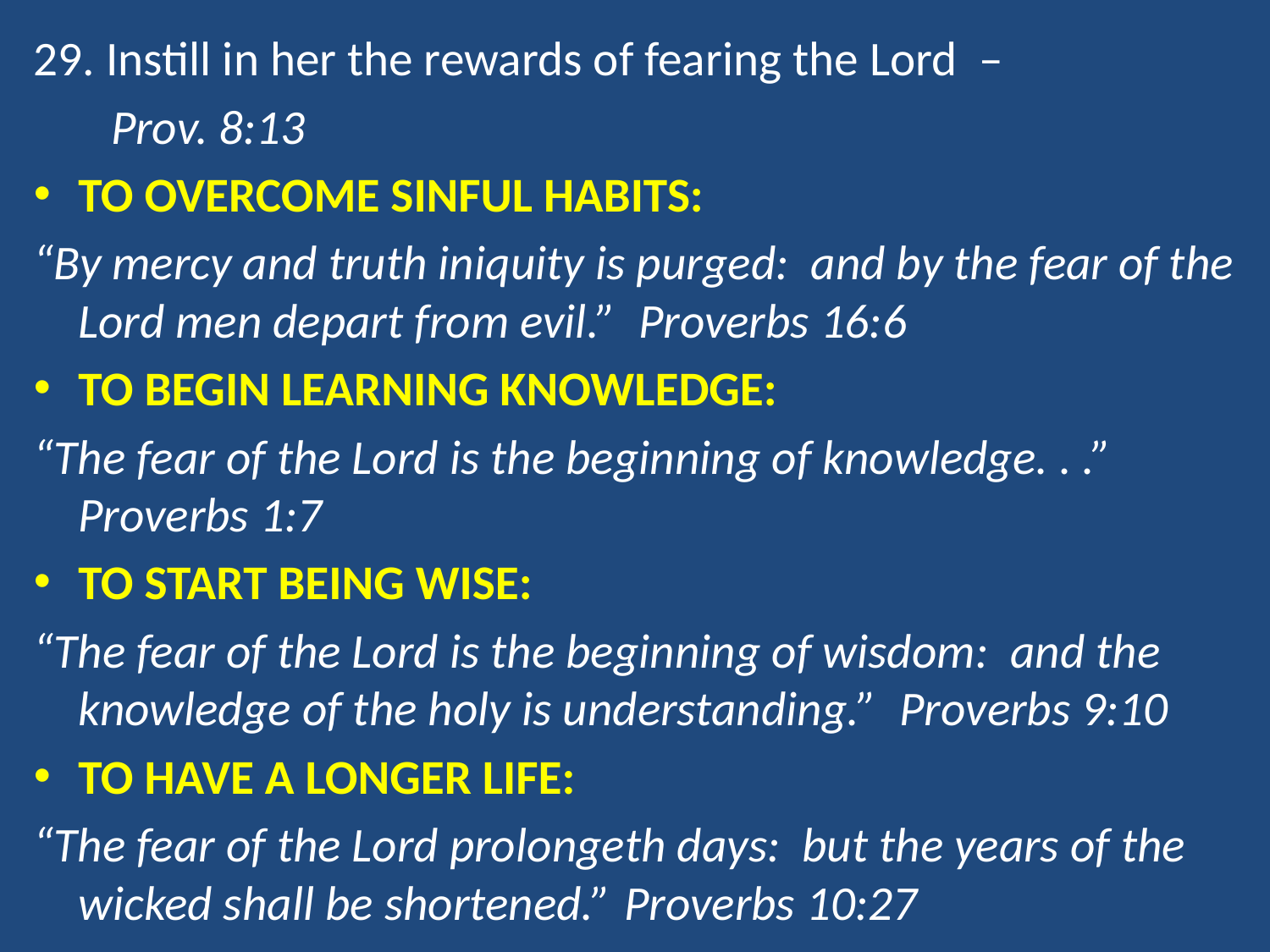

29. Instill in her the rewards of fearing the Lord  –
       Prov. 8:13
To overcome sinful habits:
“By mercy and truth iniquity is purged:  and by the fear of the Lord men depart from evil.”  Proverbs 16:6
To begin learning knowledge:
“The fear of the Lord is the beginning of knowledge. . .” Proverbs 1:7
To start being wise:
“The fear of the Lord is the beginning of wisdom:  and the knowledge of the holy is understanding.”  Proverbs 9:10
To have a longer life:
“The fear of the Lord prolongeth days:  but the years of the wicked shall be shortened.” 	Proverbs 10:27